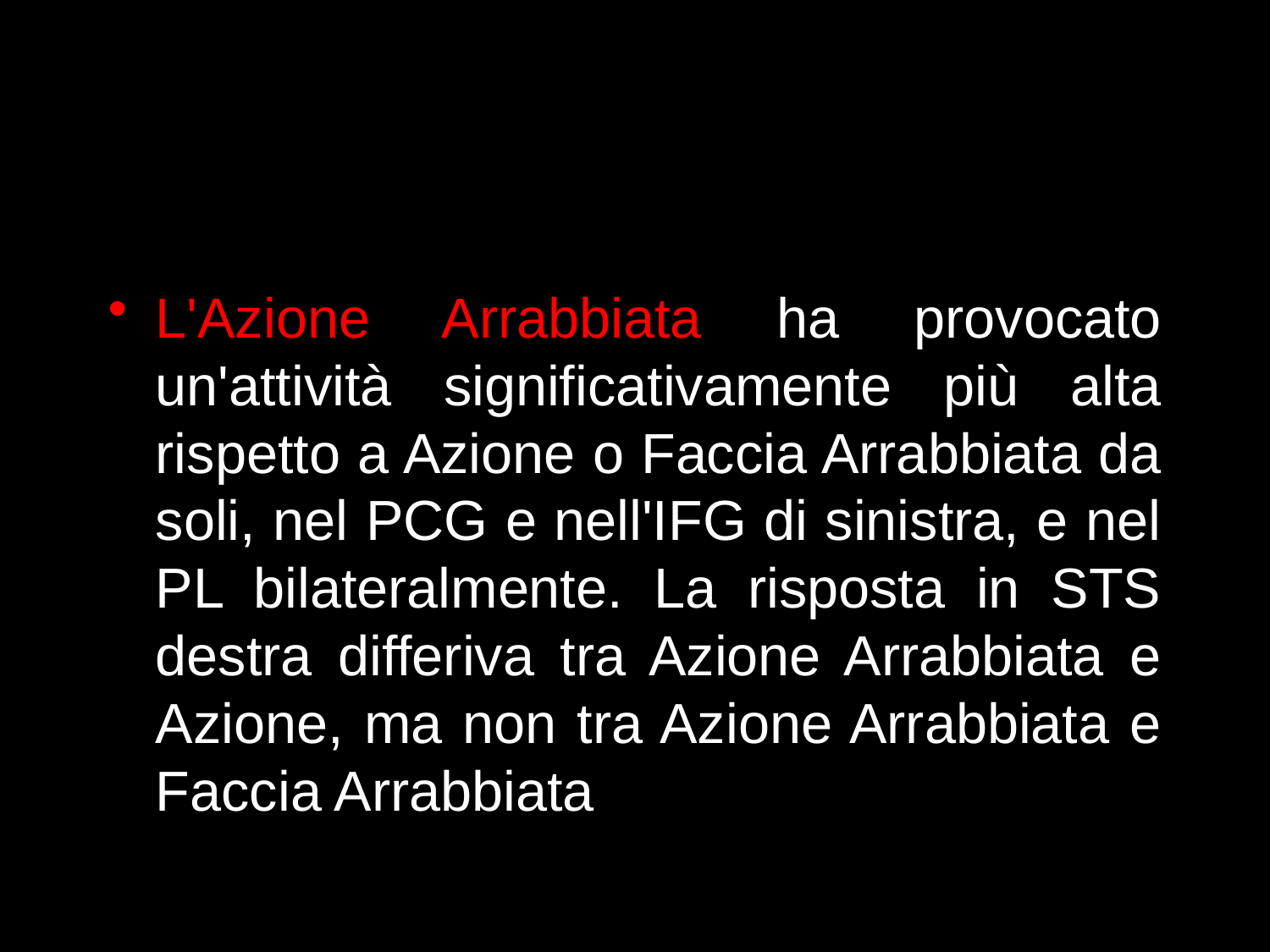

L'Azione Arrabbiata ha provocato un'attività significativamente più alta rispetto a Azione o Faccia Arrabbiata da soli, nel PCG e nell'IFG di sinistra, e nel PL bilateralmente. La risposta in STS destra differiva tra Azione Arrabbiata e Azione, ma non tra Azione Arrabbiata e Faccia Arrabbiata